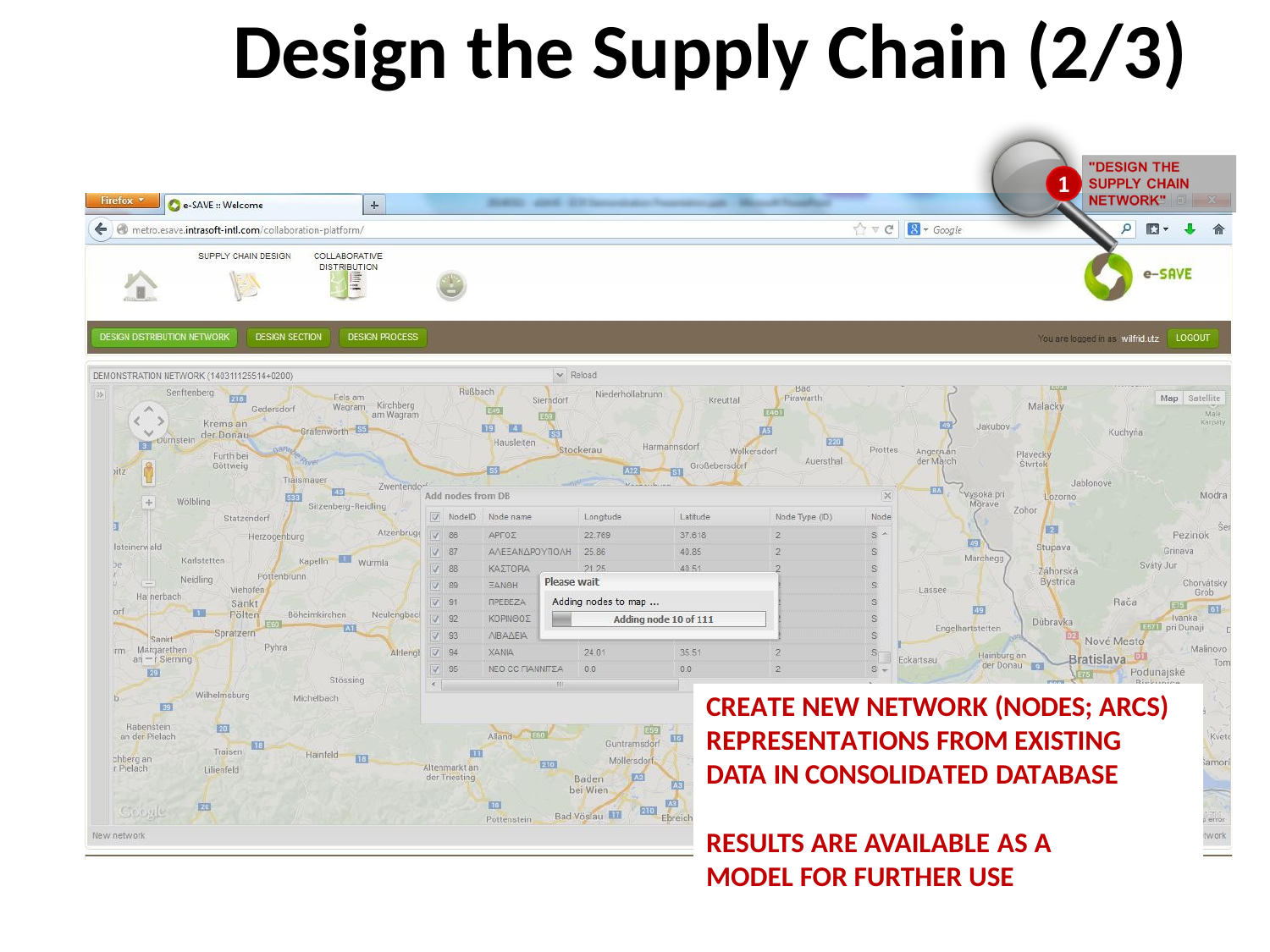

# Design the Supply Chain (2/3)

CREATE NEW NETWORK (NODES; ARCS) REPRESENTATIONS FROM EXISTING DATA IN CONSOLIDATED DATABASE

RESULTS ARE AVAILABLE AS A
MODEL FOR FURTHER USE